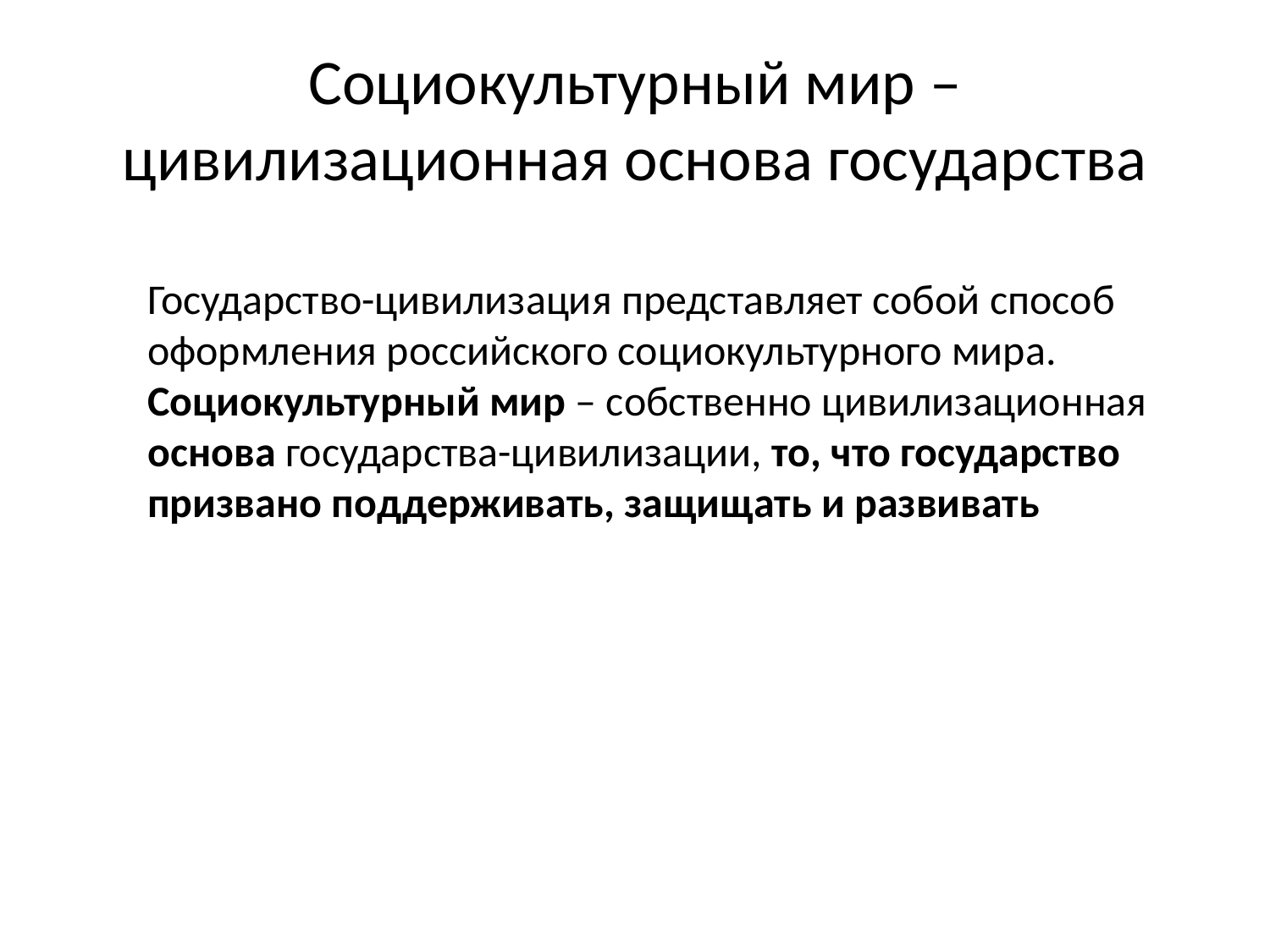

# Социокультурный мир –цивилизационная основа государства
Государство-цивилизация представляет собой способ оформления российского социокультурного мира. Социокультурный мир – собственно цивилизационная основа государства-цивилизации, то, что государство призвано поддерживать, защищать и развивать